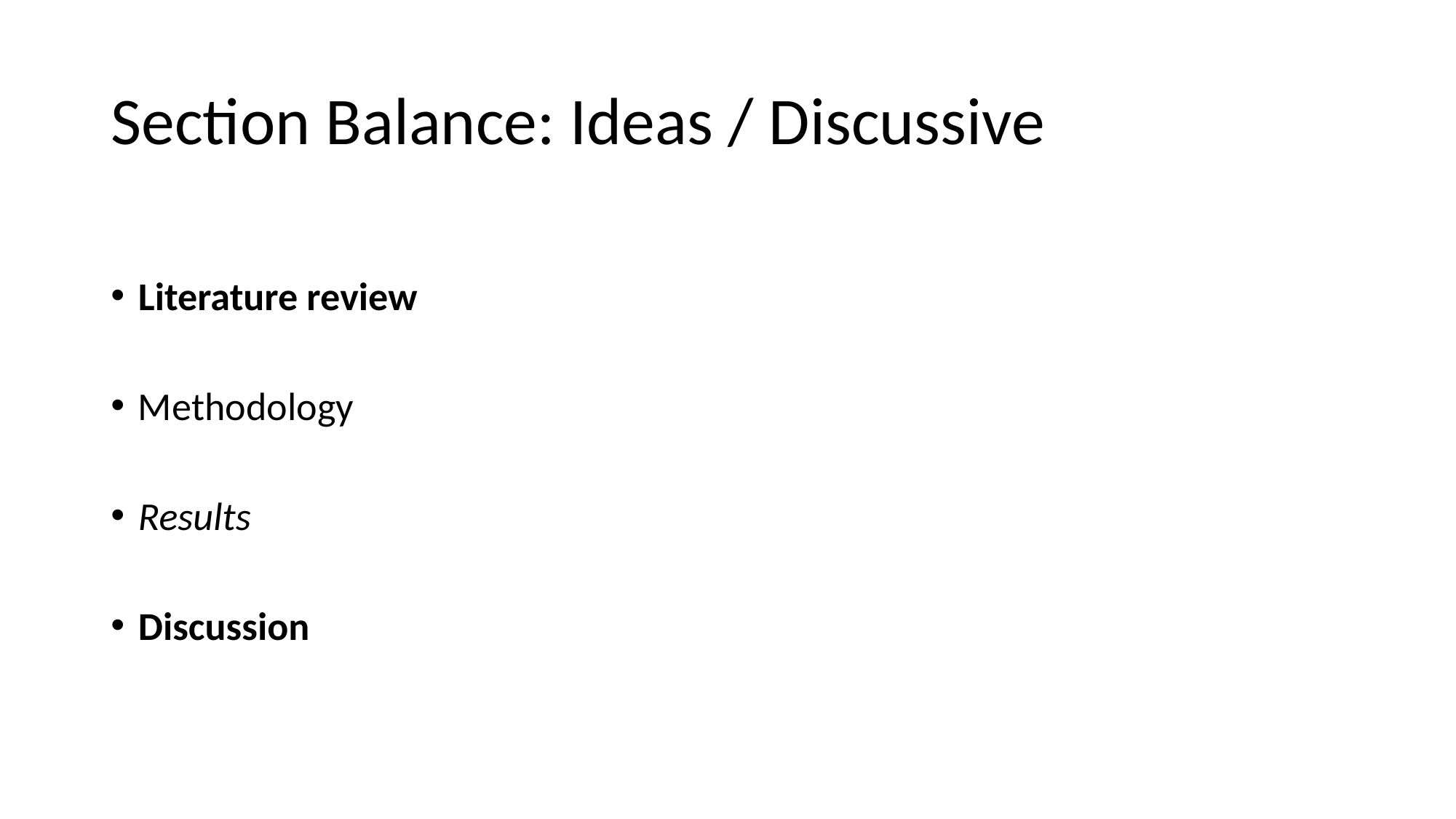

# Section Balance: Ideas / Discussive
Literature review
Methodology
Results
Discussion